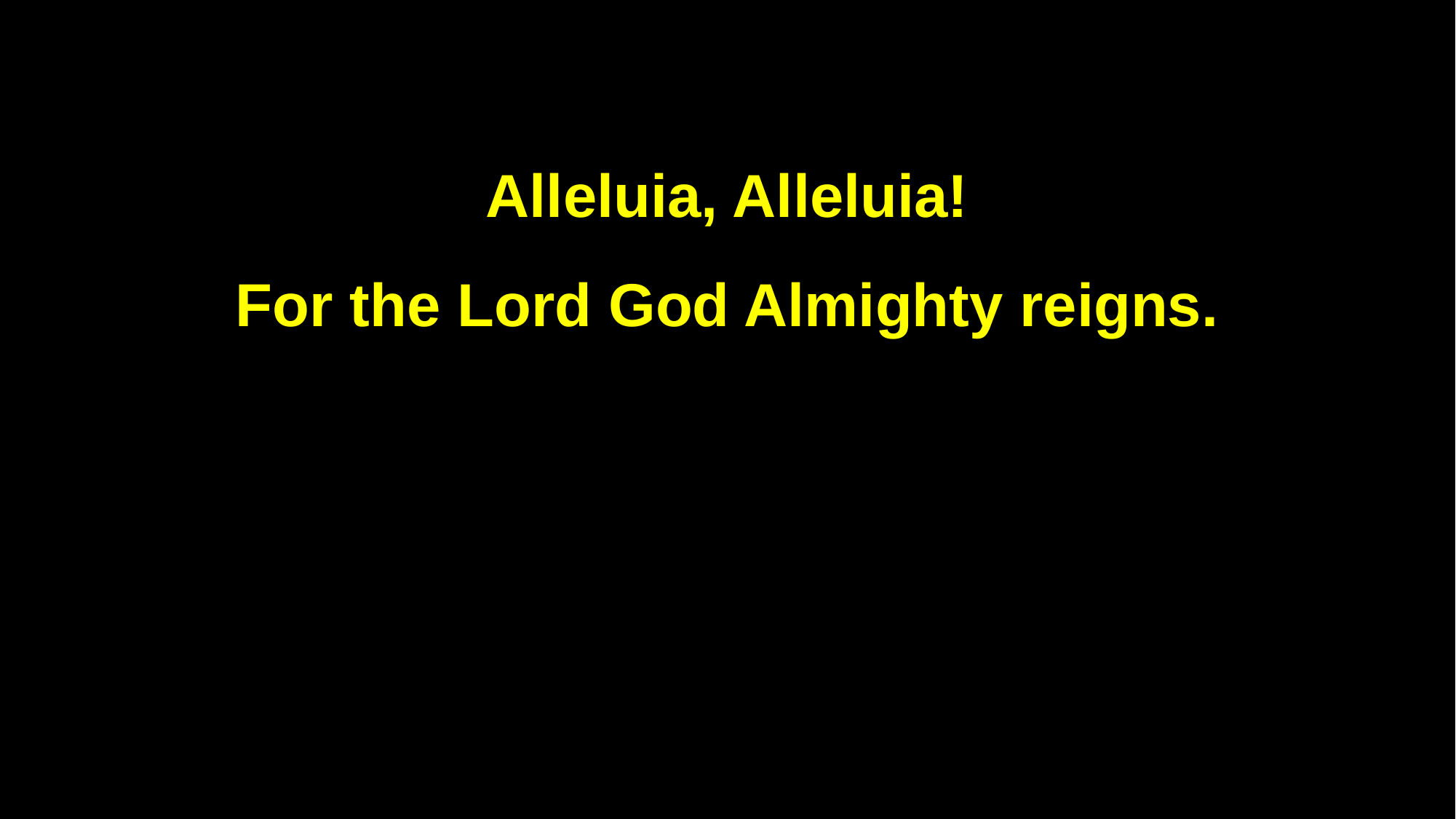

Alleluia, Alleluia!
For the Lord God Almighty reigns.